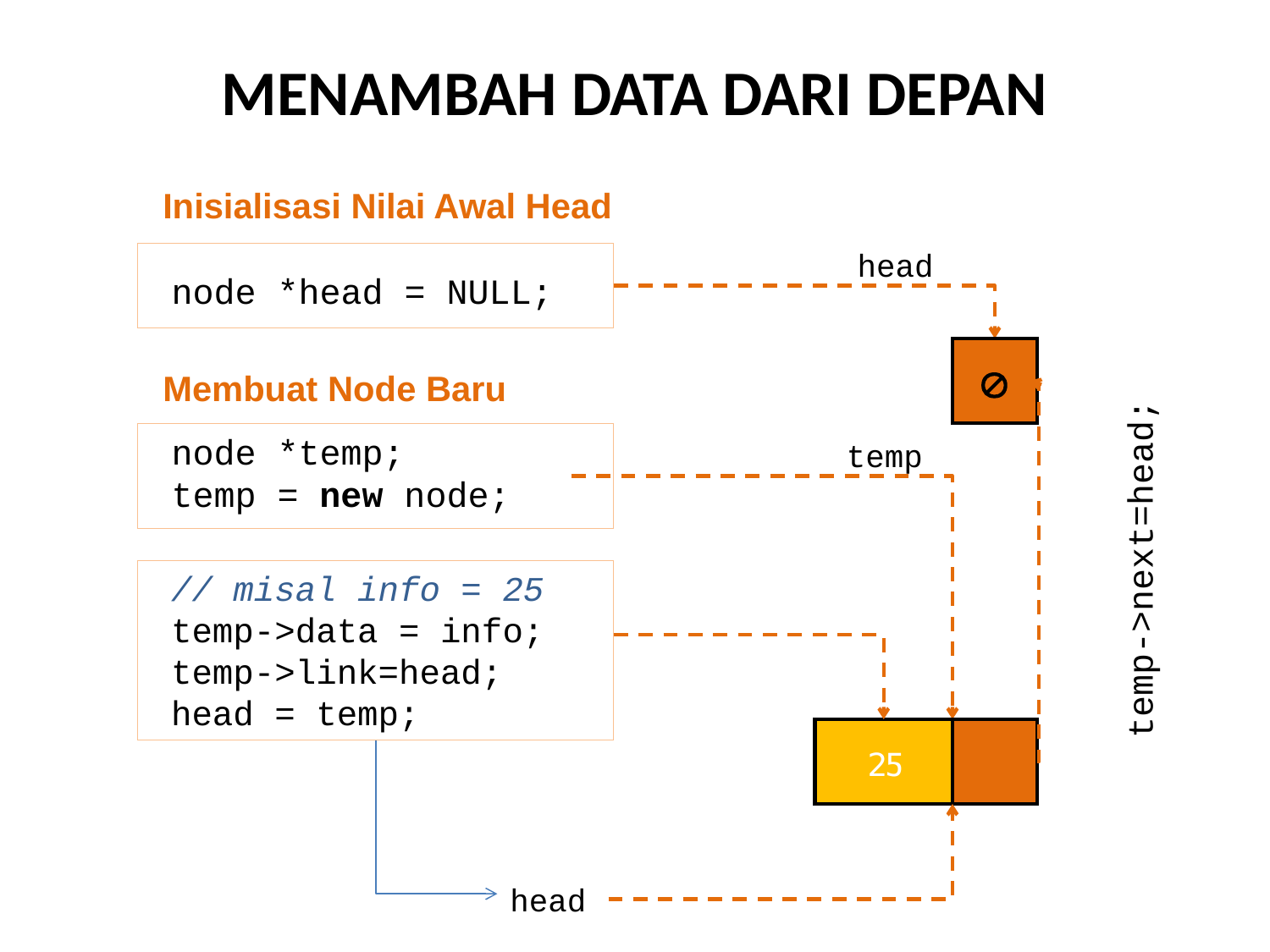

MENAMBAH DATA DARI DEPAN
Inisialisasi Nilai Awal Head

 head

 node *head = NULL;

∅
Membuat Node Baru

 temp
 node *temp;
 temp = new node;
 temp->next=head;
 // misal info = 25
 temp->data = info;
 temp->link=head;
 head = temp;

25

head